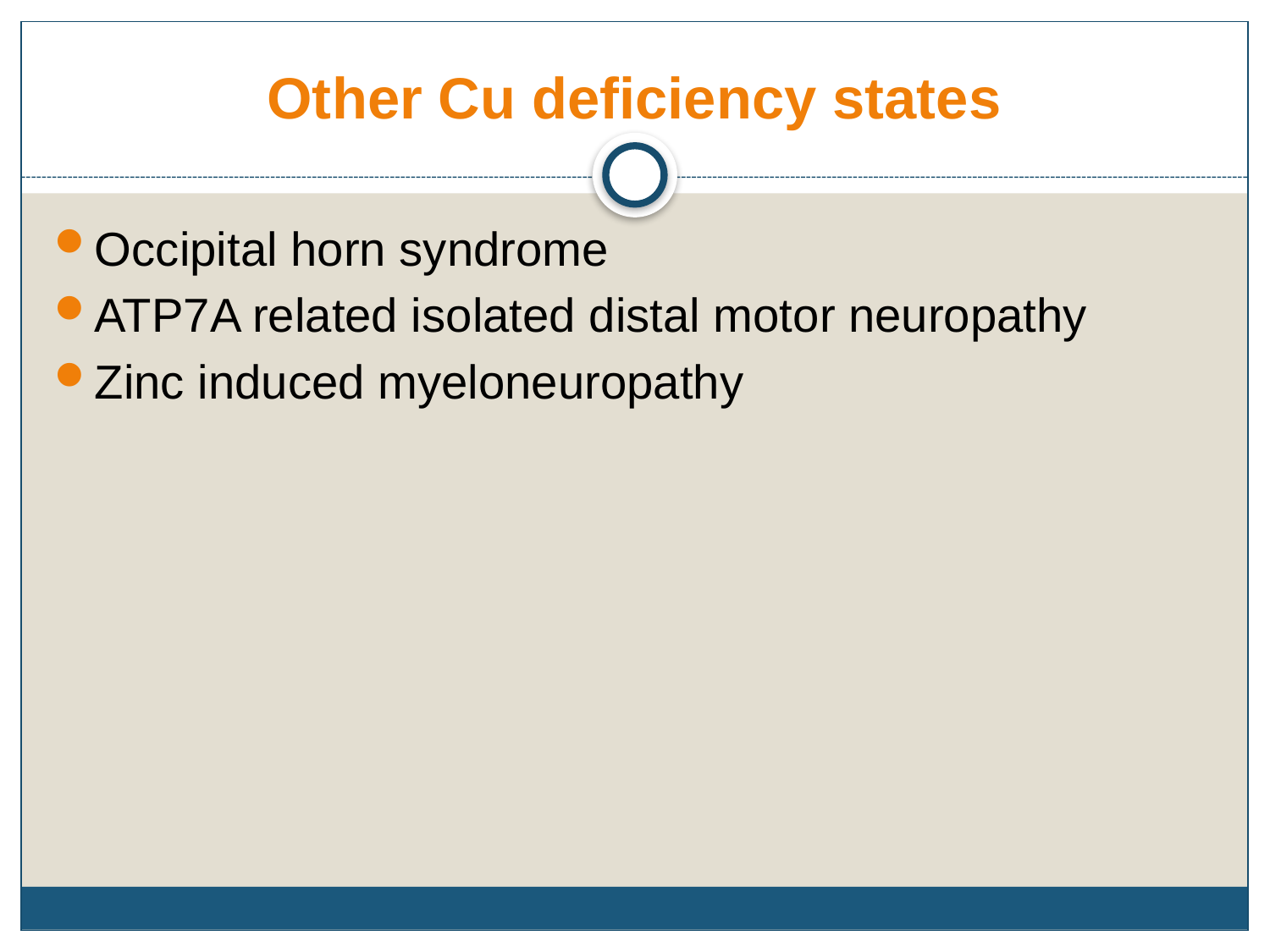

# Other Cu deficiency states
Occipital horn syndrome
ATP7A related isolated distal motor neuropathy
Zinc induced myeloneuropathy